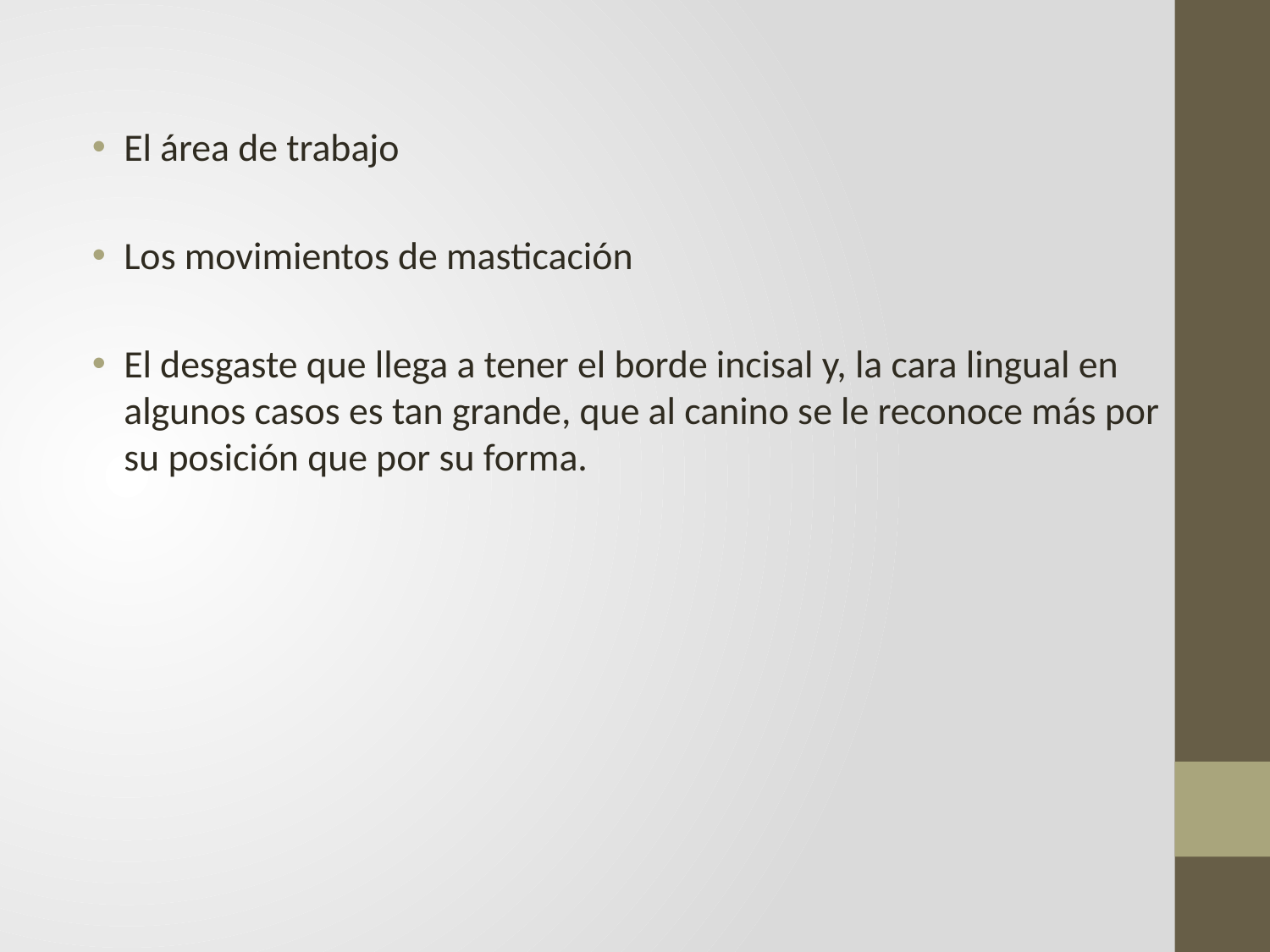

El área de trabajo

Los movimientos de masticación

El desgaste que llega a tener el borde incisal y, la cara lingual en algunos casos es tan grande, que al canino se le reconoce más por su posición que por su forma.